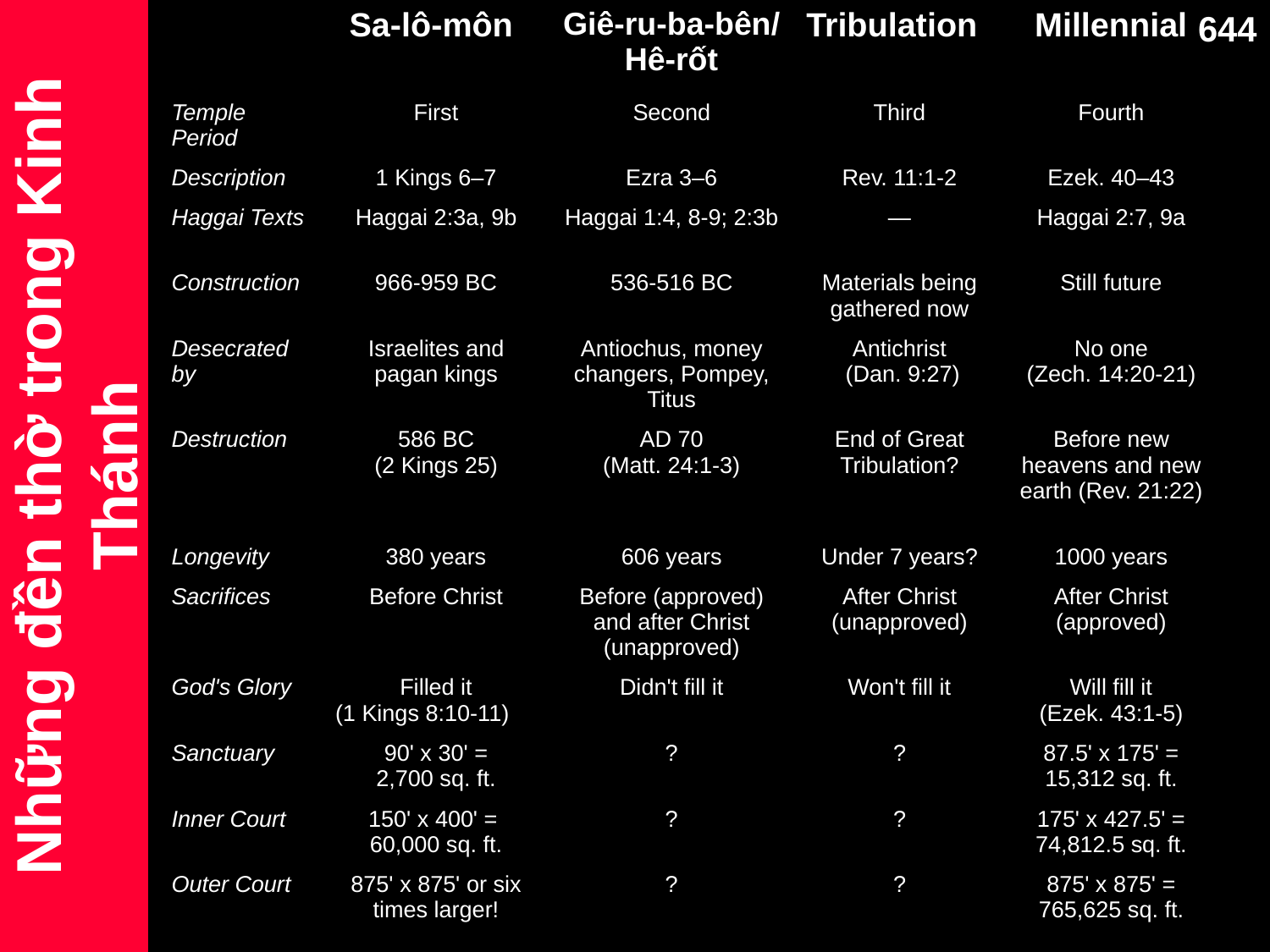

|  | Sa-lô-môn | Giê-ru-ba-bên/ Hê-rốt | Tribulation | Millennial |
| --- | --- | --- | --- | --- |
| Temple Period | First | Second | Third | Fourth |
| Description | 1 Kings 6–7 | Ezra 3–6 | Rev. 11:1-2 | Ezek. 40–43 |
| Haggai Texts | Haggai 2:3a, 9b | Haggai 1:4, 8-9; 2:3b | — | Haggai 2:7, 9a |
| Construction | 966-959 BC | 536-516 BC | Materials being gathered now | Still future |
| Desecrated by | Israelites and pagan kings | Antiochus, money changers, Pompey, Titus | Antichrist (Dan. 9:27) | No one (Zech. 14:20-21) |
| Destruction | 586 BC (2 Kings 25) | AD 70 (Matt. 24:1-3) | End of Great Tribulation? | Before new heavens and new earth (Rev. 21:22) |
| Longevity | 380 years | 606 years | Under 7 years? | 1000 years |
| Sacrifices | Before Christ | Before (approved) and after Christ (unapproved) | After Christ (unapproved) | After Christ (approved) |
| God's Glory | Filled it (1 Kings 8:10-11) | Didn't fill it | Won't fill it | Will fill it (Ezek. 43:1-5) |
| Sanctuary | 90' x 30' = 2,700 sq. ft. | ? | ? | 87.5' x 175' = 15,312 sq. ft. |
| Inner Court | 150' x 400' = 60,000 sq. ft. | ? | ? | 175' x 427.5' = 74,812.5 sq. ft. |
| Outer Court | 875' x 875' or six times larger! | ? | ? | 875' x 875' = 765,625 sq. ft. |
644
# Những đền thờ trong Kinh Thánh